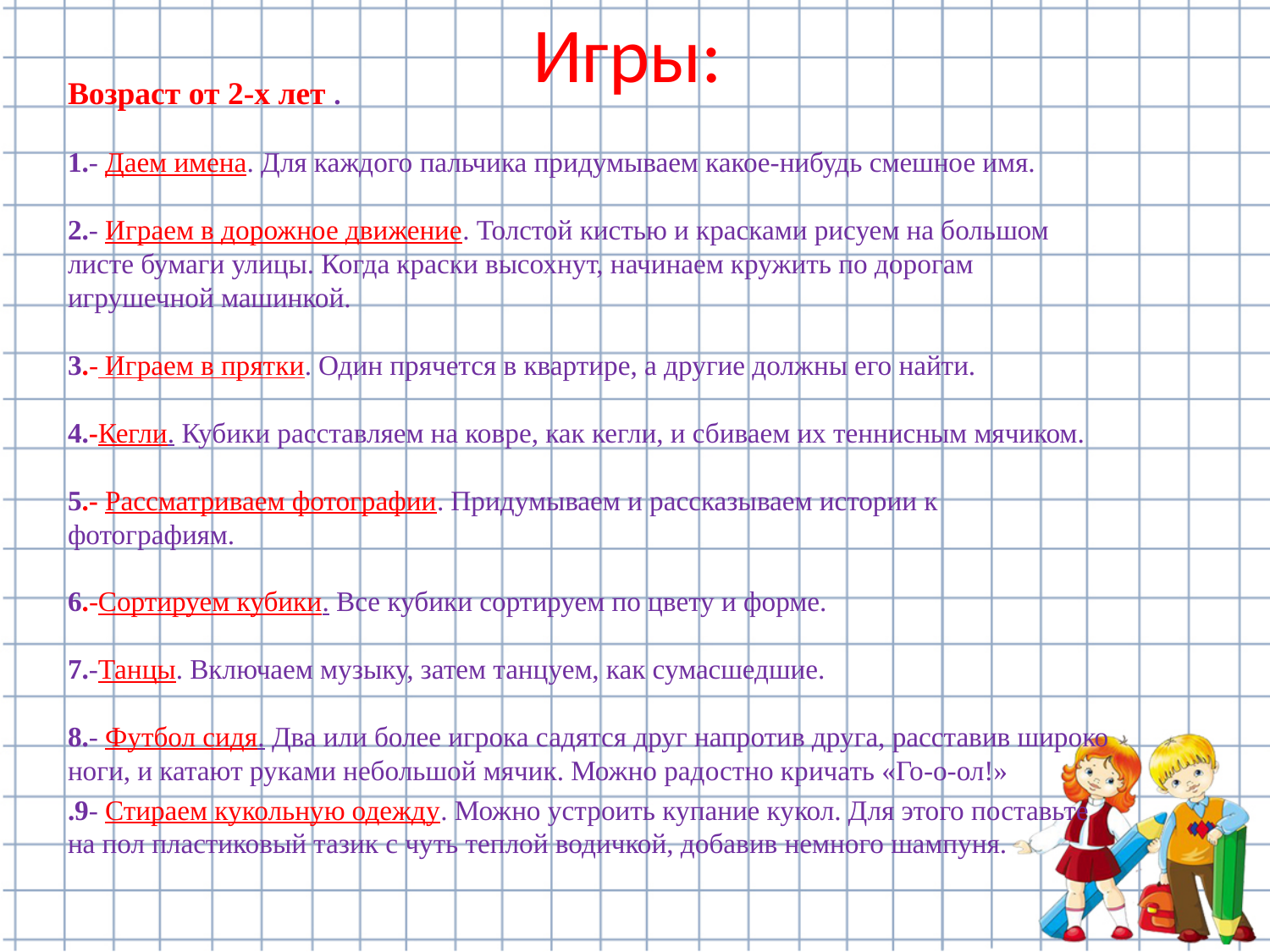

# Игры:
Возраст от 2-х лет .
1.- Даем имена. Для каждого пальчика придумываем какое-нибудь смешное имя.
2.- Играем в дорожное движение. Толстой кистью и красками рисуем на большом листе бумаги улицы. Когда краски высохнут, начинаем кружить по дорогам игрушечной машинкой.
3.- Играем в прятки. Один прячется в квартире, а другие должны его найти.
4.-Кегли. Кубики расставляем на ковре, как кегли, и сбиваем их теннисным мячиком.
5.- Рассматриваем фотографии. Придумываем и рассказываем истории к фотографиям.
6.-Сортируем кубики. Все кубики сортируем по цвету и форме.
7.-Танцы. Включаем музыку, затем танцуем, как сумасшедшие.
8.- Футбол сидя. Два или более игрока садятся друг напротив друга, расставив широко ноги, и катают руками небольшой мячик. Можно радостно кричать «Го-о-ол!»
.9- Стираем кукольную одежду. Можно устроить купание кукол. Для этого поставьте на пол пластиковый тазик с чуть теплой водичкой, добавив немного шампуня.